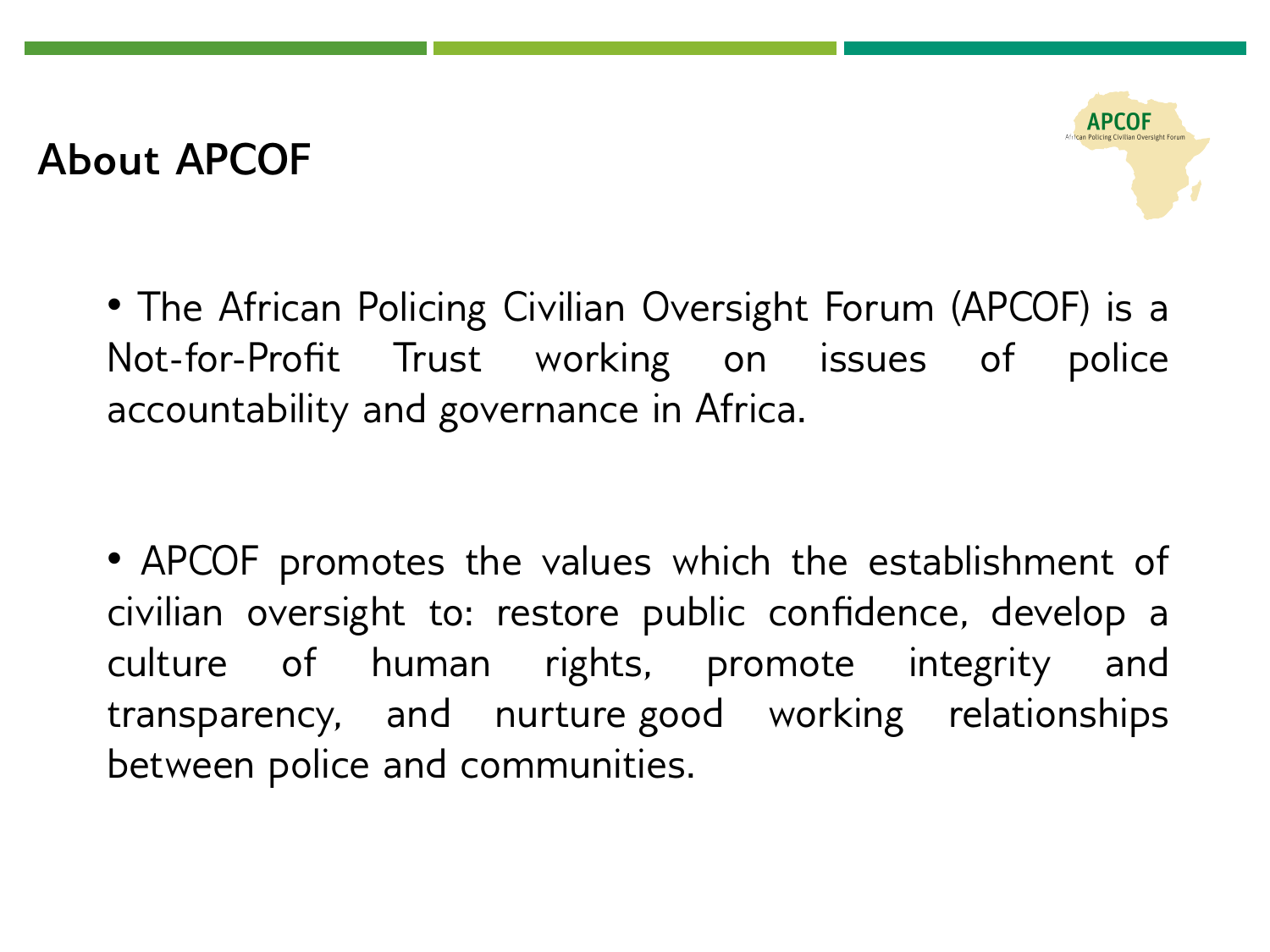

# About APCOF
 The African Policing Civilian Oversight Forum (APCOF) is a Not-for-Profit Trust working on issues of police accountability and governance in Africa.

 APCOF promotes the values which the establishment of civilian oversight to: restore public confidence, develop a culture of human rights, promote integrity and transparency, and nurture good working relationships between police and communities.